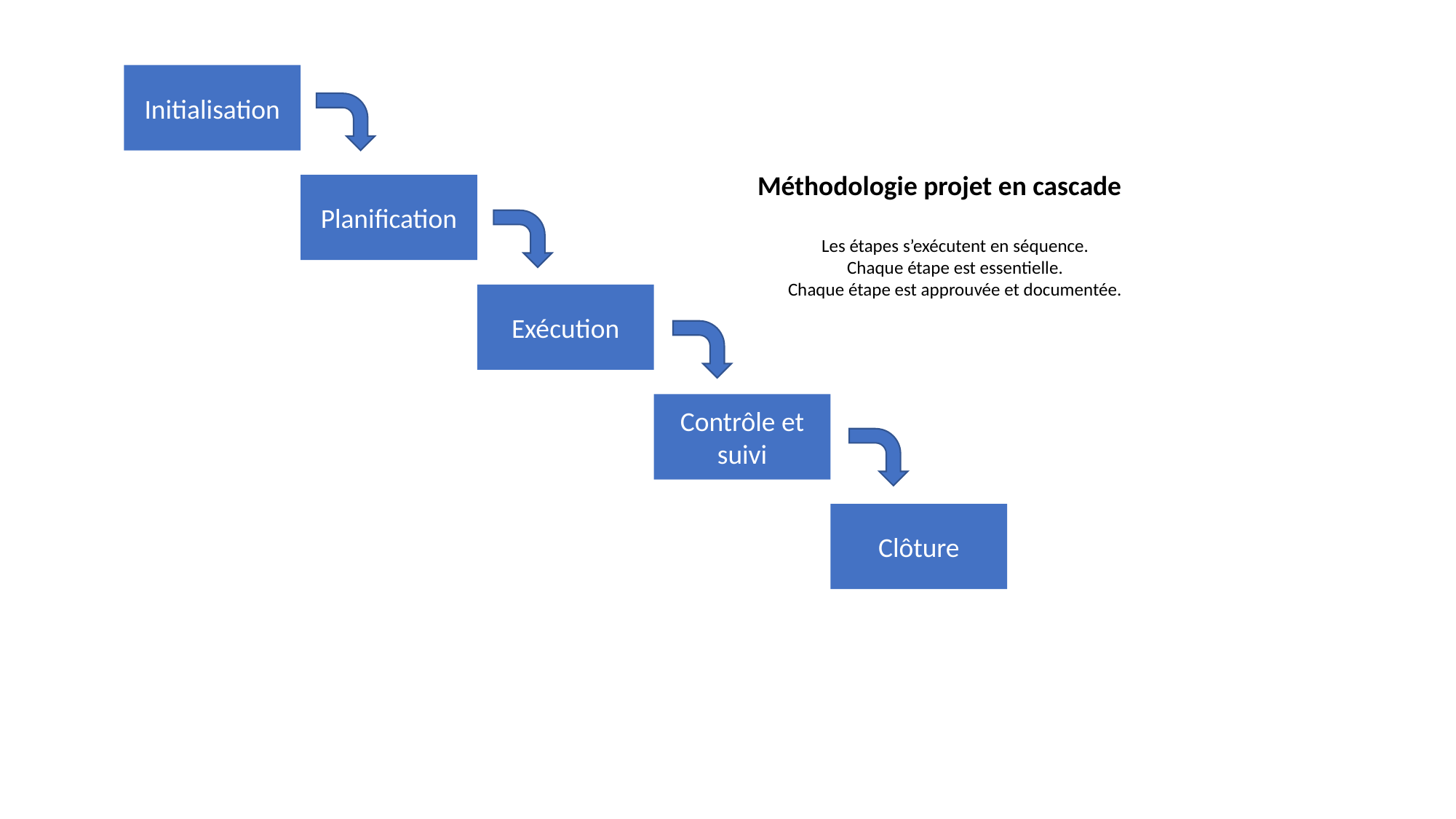

Initialisation

Méthodologie projet en cascade

Les étapes s’exécutent en séquence.
Chaque étape est essentielle.
Chaque étape est approuvée et documentée.
Planification

Exécution

Contrôle et suivi

Clôture